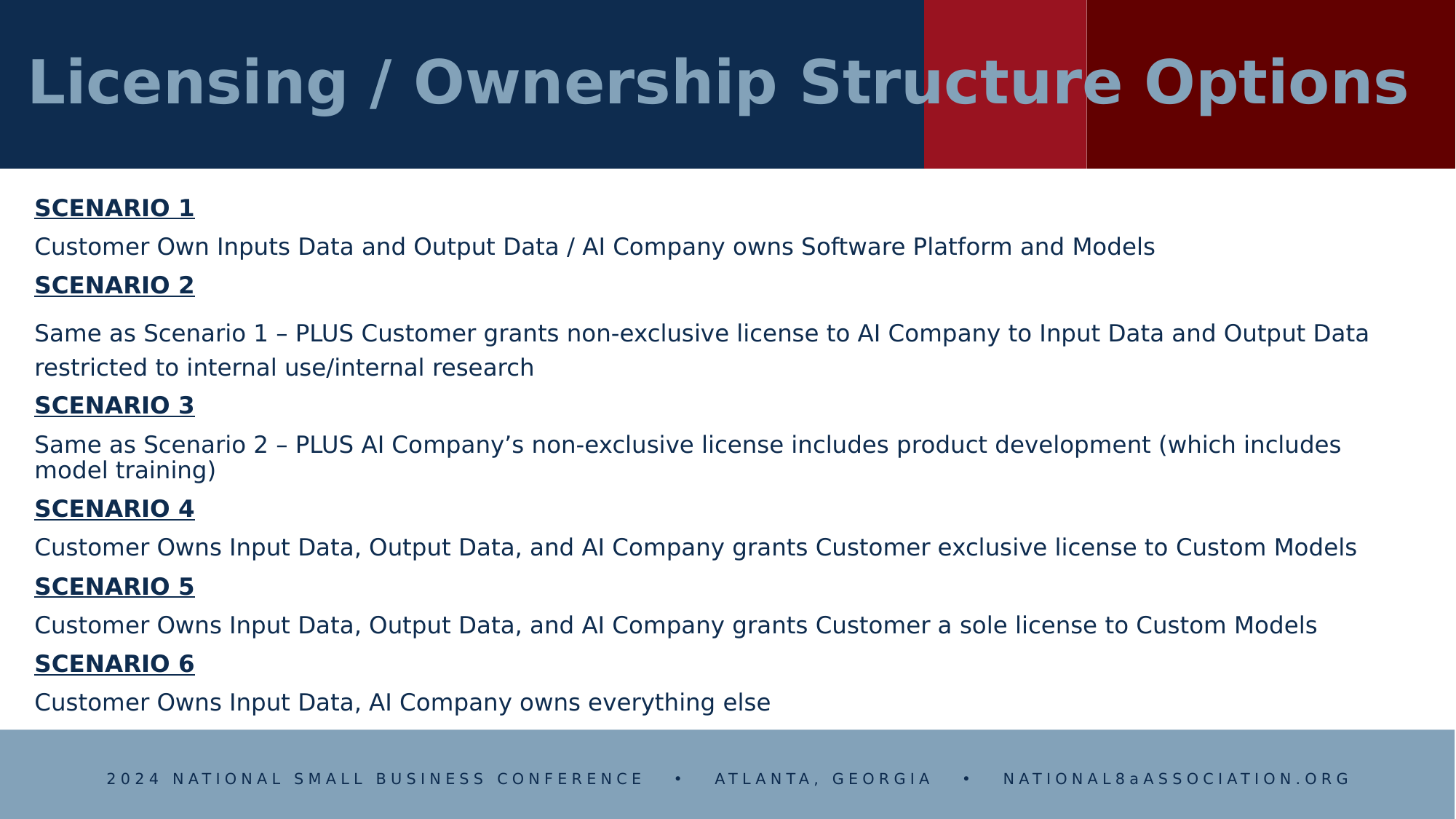

# Licensing / Ownership Structure Options
SCENARIO 1
Customer Own Inputs Data and Output Data / AI Company owns Software Platform and Models
SCENARIO 2
Same as Scenario 1 – PLUS Customer grants non-exclusive license to AI Company to Input Data and Output Data restricted to internal use/internal research
SCENARIO 3
Same as Scenario 2 – PLUS AI Company’s non-exclusive license includes product development (which includes model training)
SCENARIO 4
Customer Owns Input Data, Output Data, and AI Company grants Customer exclusive license to Custom Models
SCENARIO 5
Customer Owns Input Data, Output Data, and AI Company grants Customer a sole license to Custom Models
SCENARIO 6
Customer Owns Input Data, AI Company owns everything else